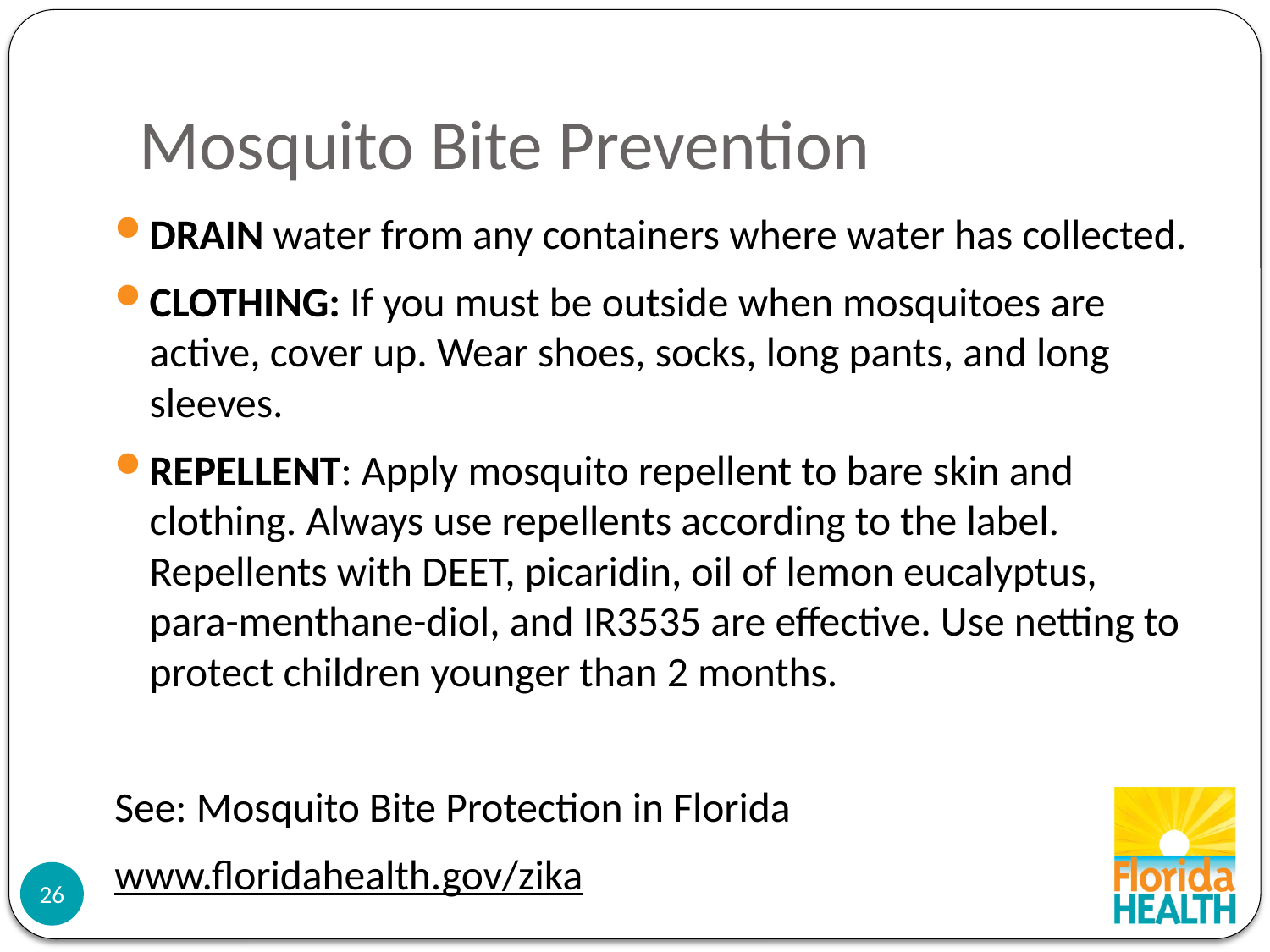

# Mosquito Bite Prevention
DRAIN water from any containers where water has collected.
CLOTHING: If you must be outside when mosquitoes are active, cover up. Wear shoes, socks, long pants, and long sleeves.
REPELLENT: Apply mosquito repellent to bare skin and clothing. Always use repellents according to the label. Repellents with DEET, picaridin, oil of lemon eucalyptus, para-menthane-diol, and IR3535 are effective. Use netting to protect children younger than 2 months.

See: Mosquito Bite Protection in Florida
www.floridahealth.gov/zika

26